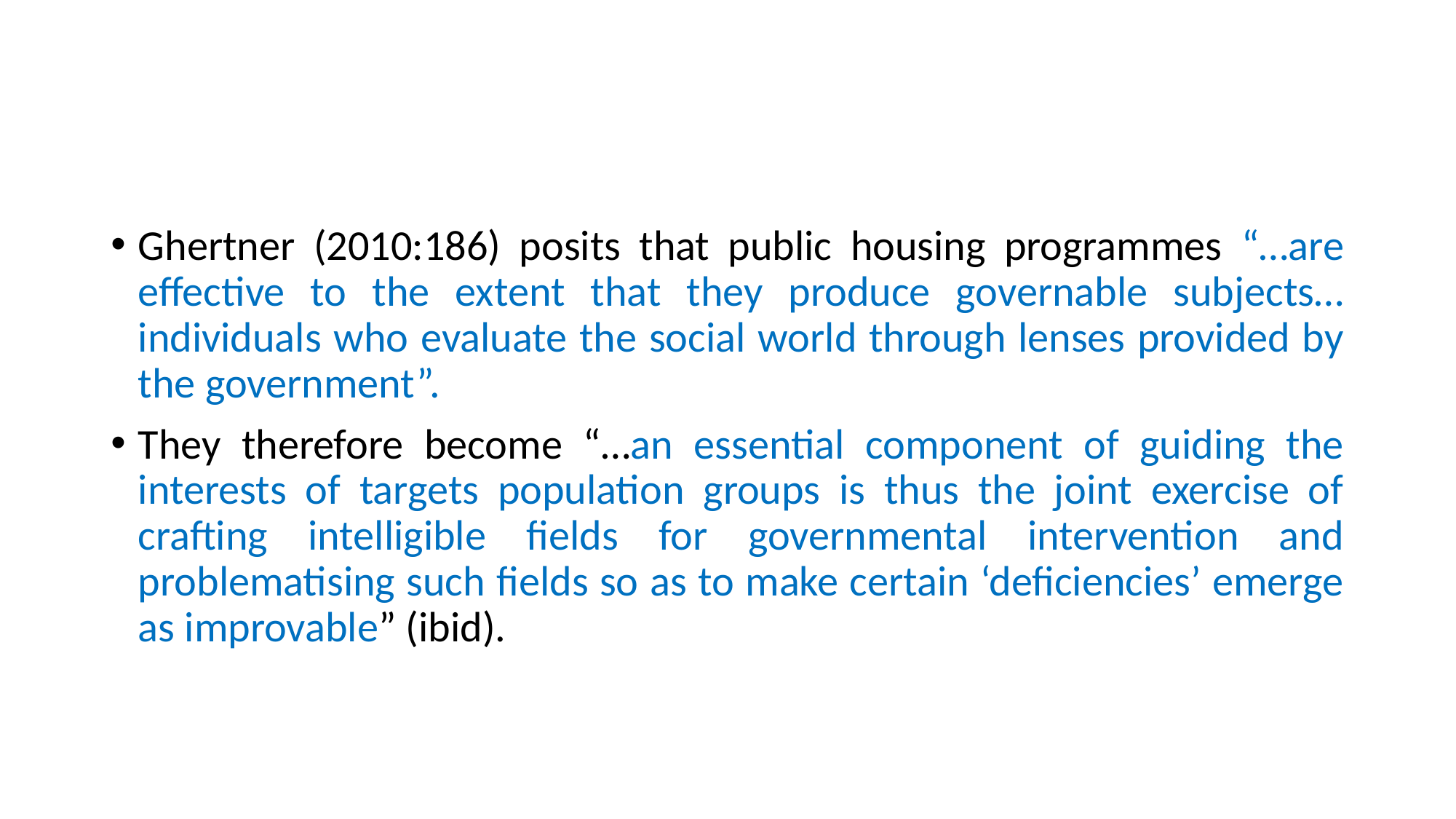

#
Ghertner (2010:186) posits that public housing programmes “…are effective to the extent that they produce governable subjects…individuals who evaluate the social world through lenses provided by the government”.
They therefore become “…an essential component of guiding the interests of targets population groups is thus the joint exercise of crafting intelligible fields for governmental intervention and problematising such fields so as to make certain ‘deficiencies’ emerge as improvable” (ibid).